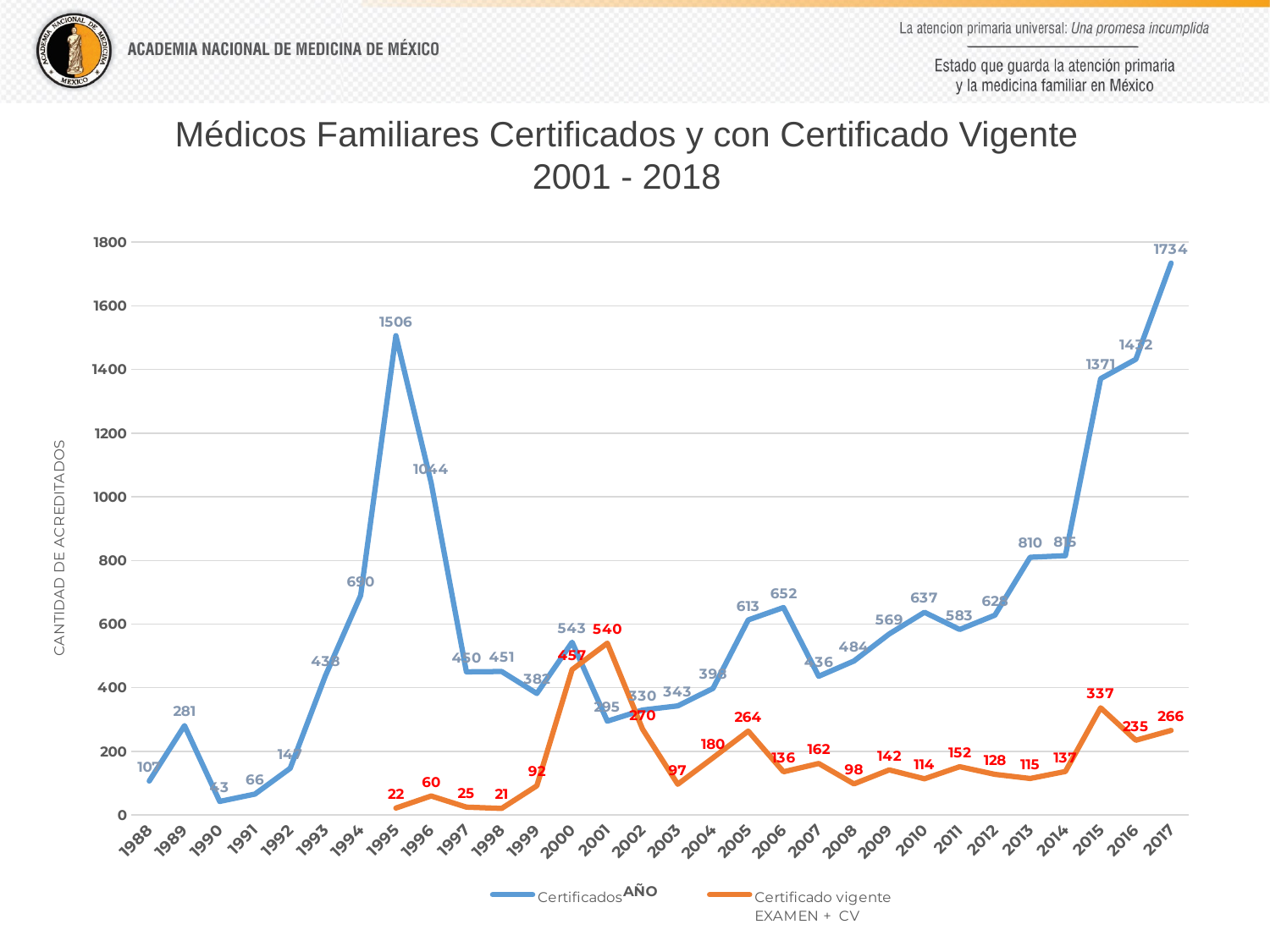

Médicos Familiares Certificados y con Certificado Vigente
2001 - 2018

### Chart

| Category | Certificados | Certificado vigente
EXAMEN +  CV |
|---|---|---|
| 1988 | 107.0 | None |
| 1989 | 281.0 | None |
| 1990 | 43.0 | None |
| 1991 | 66.0 | None |
| 1992 | 147.0 | None |
| 1993 | 438.0 | None |
| 1994 | 690.0 | None |
| 1995 | 1506.0 | 22.0 |
| 1996 | 1044.0 | 60.0 |
| 1997 | 450.0 | 25.0 |
| 1998 | 451.0 | 21.0 |
| 1999 | 382.0 | 92.0 |
| 2000 | 543.0 | 457.0 |
| 2001 | 295.0 | 540.0 |
| 2002 | 330.0 | 270.0 |
| 2003 | 343.0 | 97.0 |
| 2004 | 398.0 | 180.0 |
| 2005 | 613.0 | 264.0 |
| 2006 | 652.0 | 136.0 |
| 2007 | 436.0 | 162.0 |
| 2008 | 484.0 | 98.0 |
| 2009 | 569.0 | 142.0 |
| 2010 | 637.0 | 114.0 |
| 2011 | 583.0 | 152.0 |
| 2012 | 628.0 | 128.0 |
| 2013 | 810.0 | 115.0 |
| 2014 | 815.0 | 137.0 |
| 2015 | 1371.0 | 337.0 |
| 2016 | 1432.0 | 235.0 |
| 2017 | 1734.0 | 266.0 |